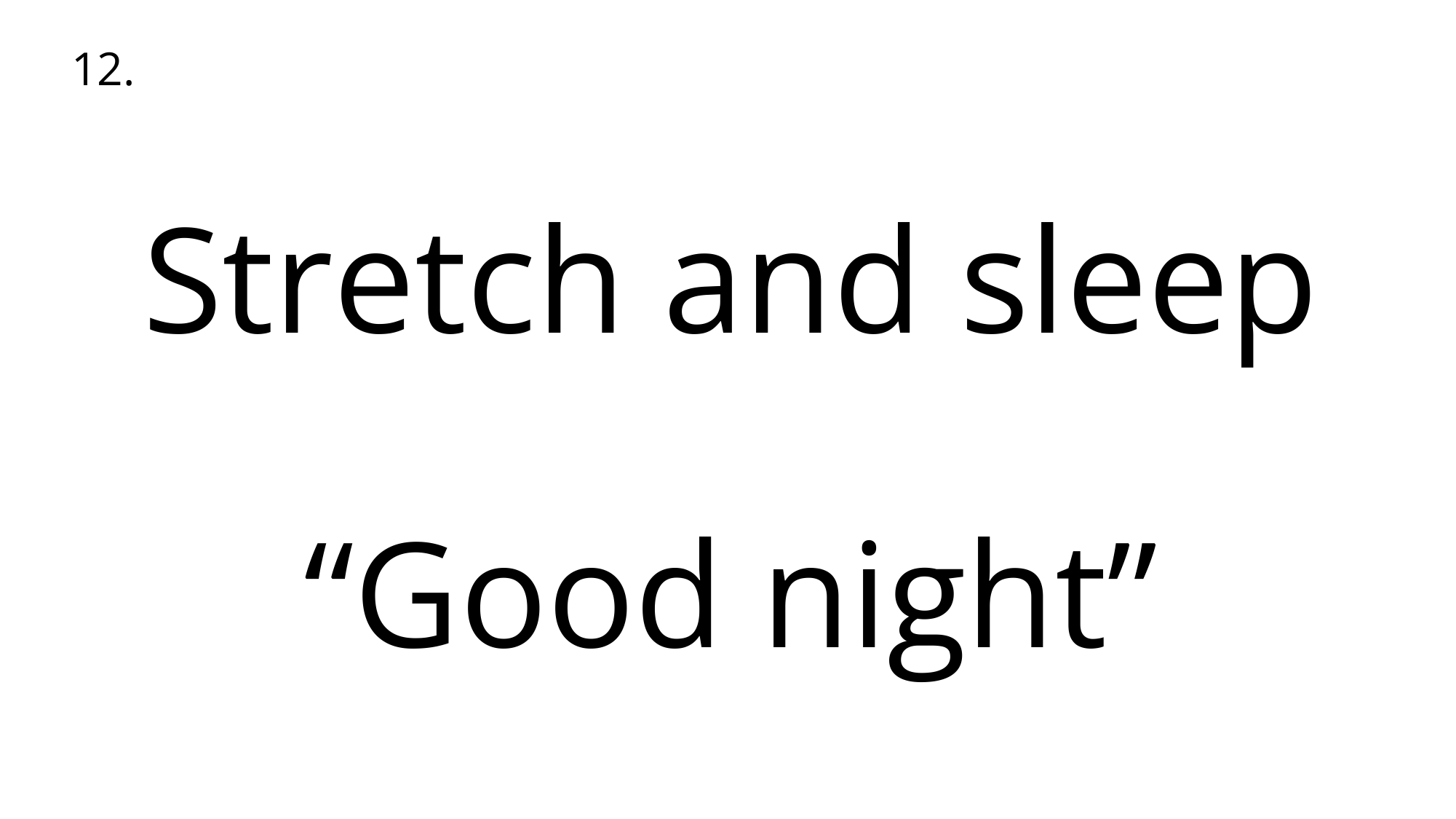

12.
# Stretch and sleep “Good night”